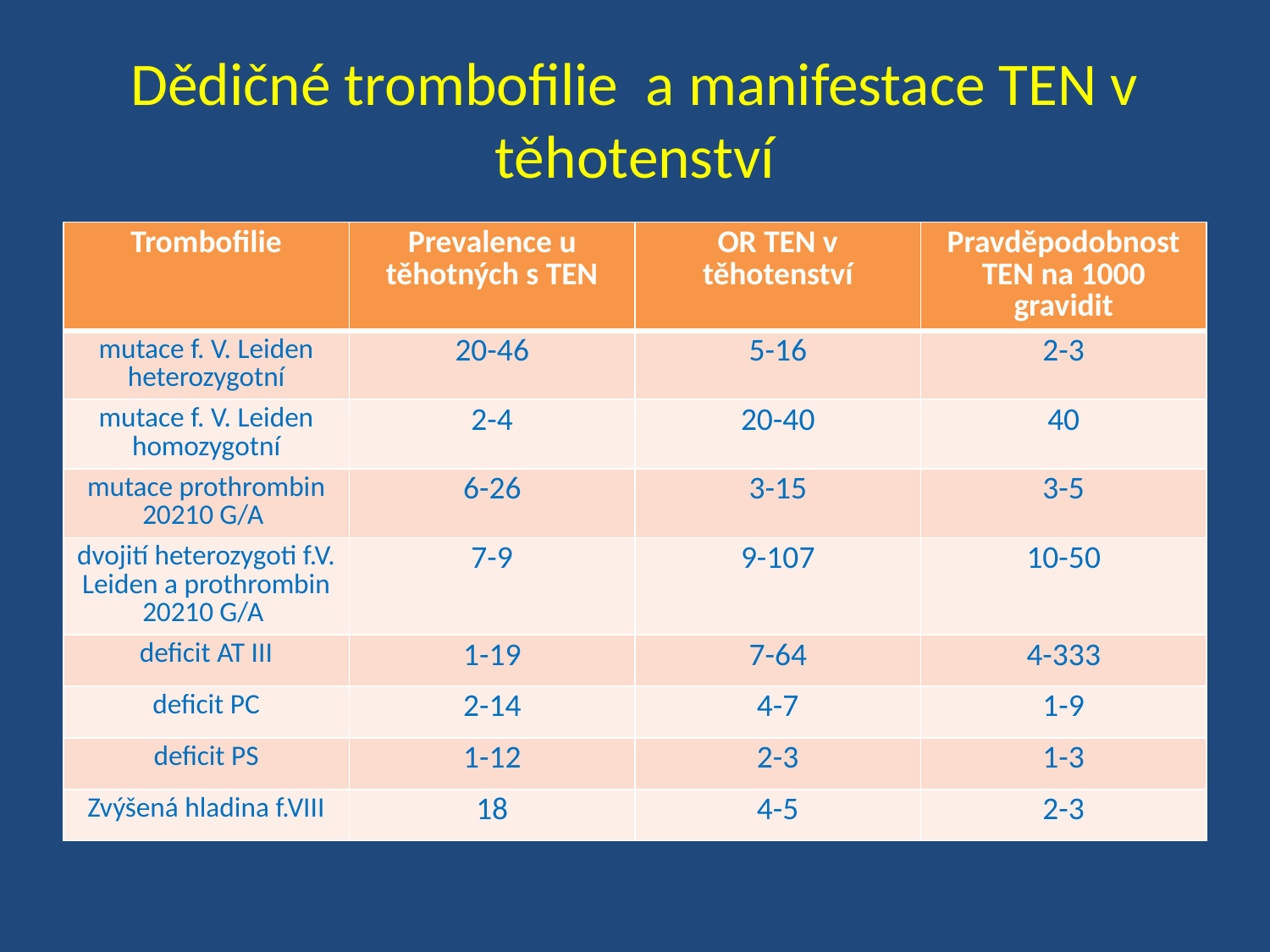

# Dědičné trombofilie  a manifestace TEN v těhotenství
| Trombofilie | Prevalence u těhotných s TEN | OR TEN v těhotenství | Pravděpodobnost TEN na 1000 gravidit |
| --- | --- | --- | --- |
| mutace f. V. Leiden heterozygotní | 20-46 | 5-16 | 2-3 |
| mutace f. V. Leiden homozygotní | 2-4 | 20-40 | 40 |
| mutace prothrombin 20210 G/A | 6-26 | 3-15 | 3-5 |
| dvojití heterozygoti f.V. Leiden a prothrombin 20210 G/A | 7-9 | 9-107 | 10-50 |
| deficit AT III | 1-19 | 7-64 | 4-333 |
| deficit PC | 2-14 | 4-7 | 1-9 |
| deficit PS | 1-12 | 2-3 | 1-3 |
| Zvýšená hladina f.VIII | 18 | 4-5 | 2-3 |